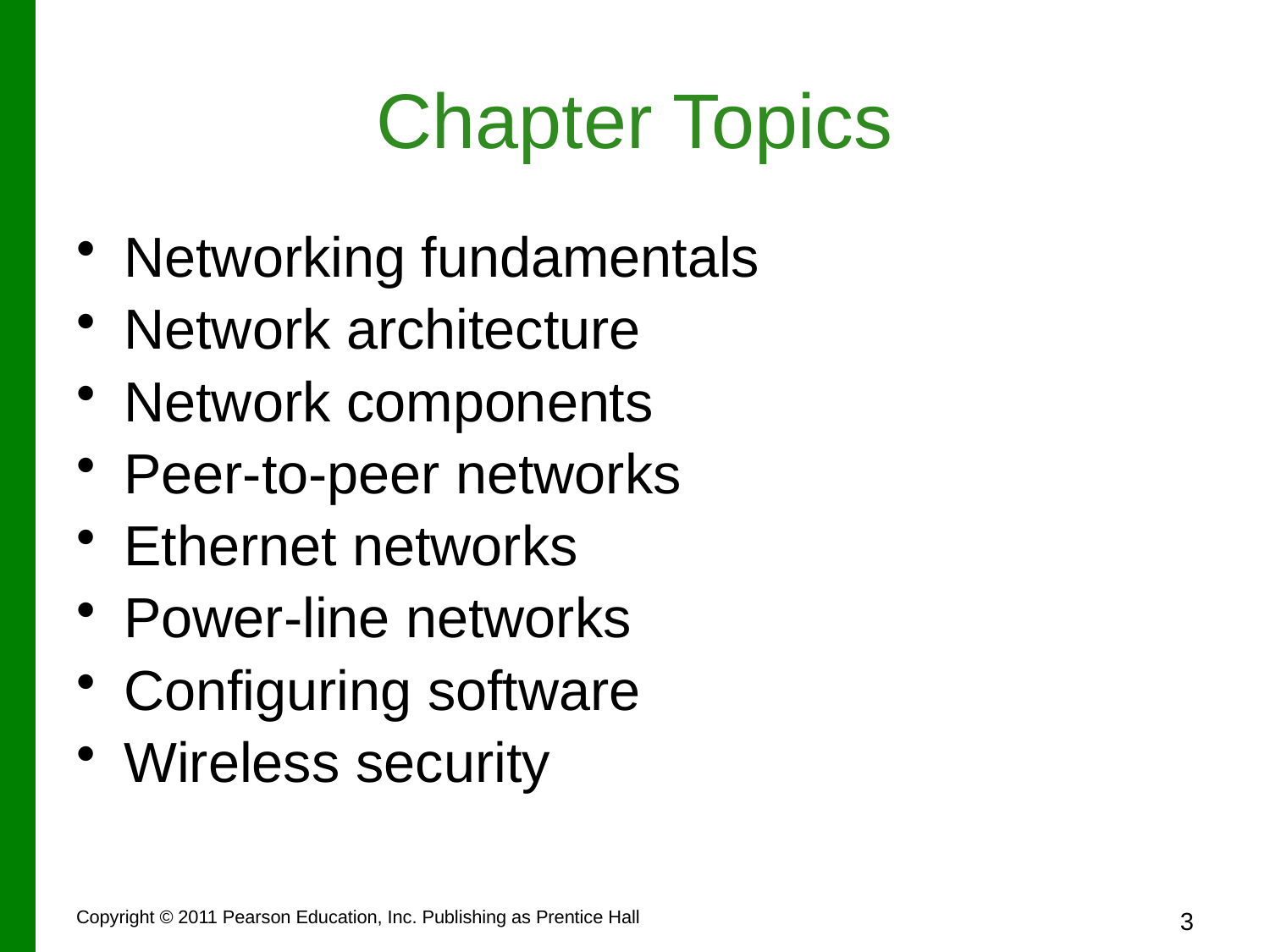

# Chapter Topics
Networking fundamentals
Network architecture
Network components
Peer-to-peer networks
Ethernet networks
Power-line networks
Configuring software
Wireless security
Copyright © 2011 Pearson Education, Inc. Publishing as Prentice Hall
3